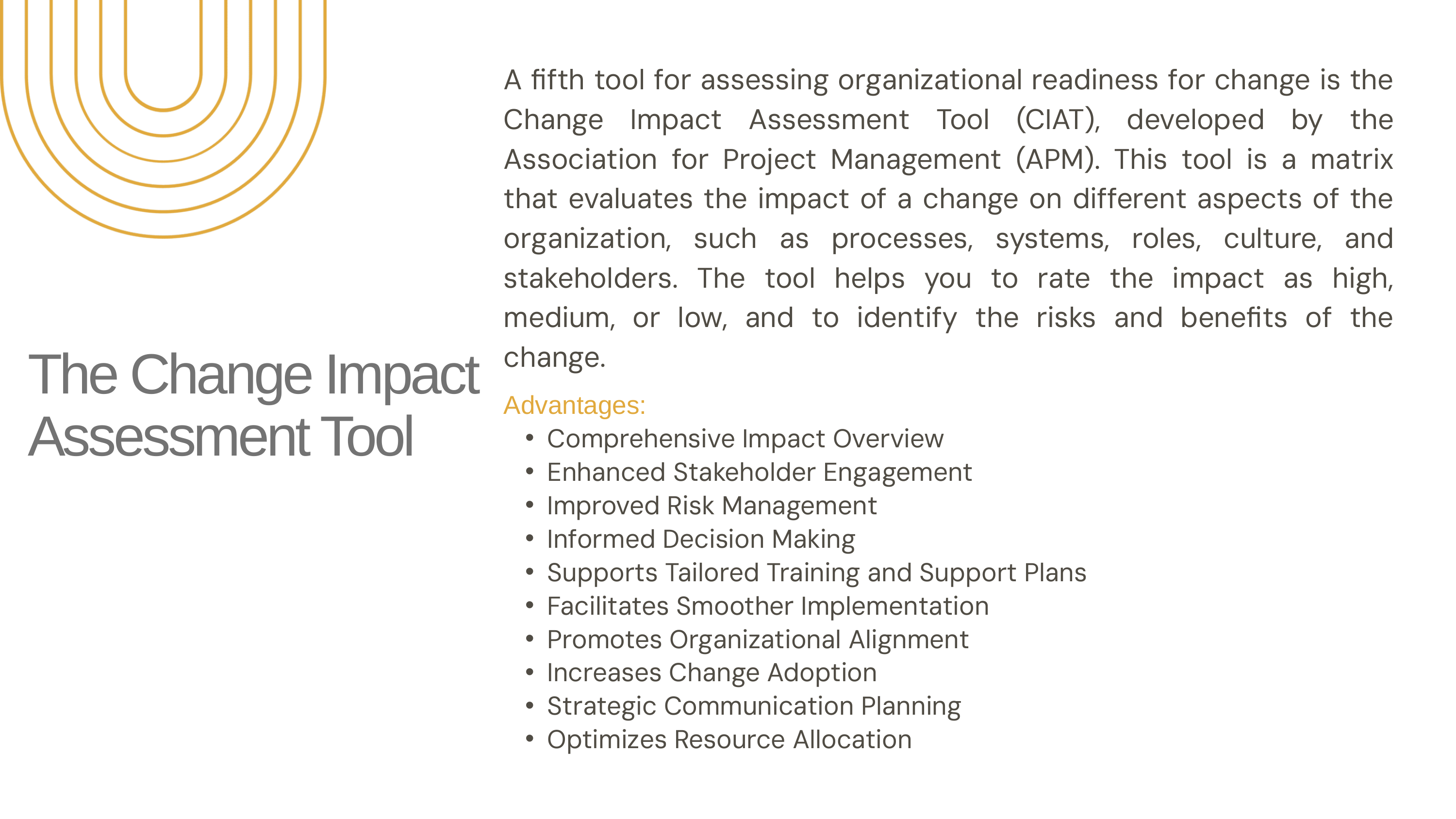

A fifth tool for assessing organizational readiness for change is the Change Impact Assessment Tool (CIAT), developed by the Association for Project Management (APM). This tool is a matrix that evaluates the impact of a change on different aspects of the organization, such as processes, systems, roles, culture, and stakeholders. The tool helps you to rate the impact as high, medium, or low, and to identify the risks and benefits of the change.
The Change Impact Assessment Tool
Advantages:
Comprehensive Impact Overview
Enhanced Stakeholder Engagement
Improved Risk Management
Informed Decision Making
Supports Tailored Training and Support Plans
Facilitates Smoother Implementation
Promotes Organizational Alignment
Increases Change Adoption
Strategic Communication Planning
Optimizes Resource Allocation